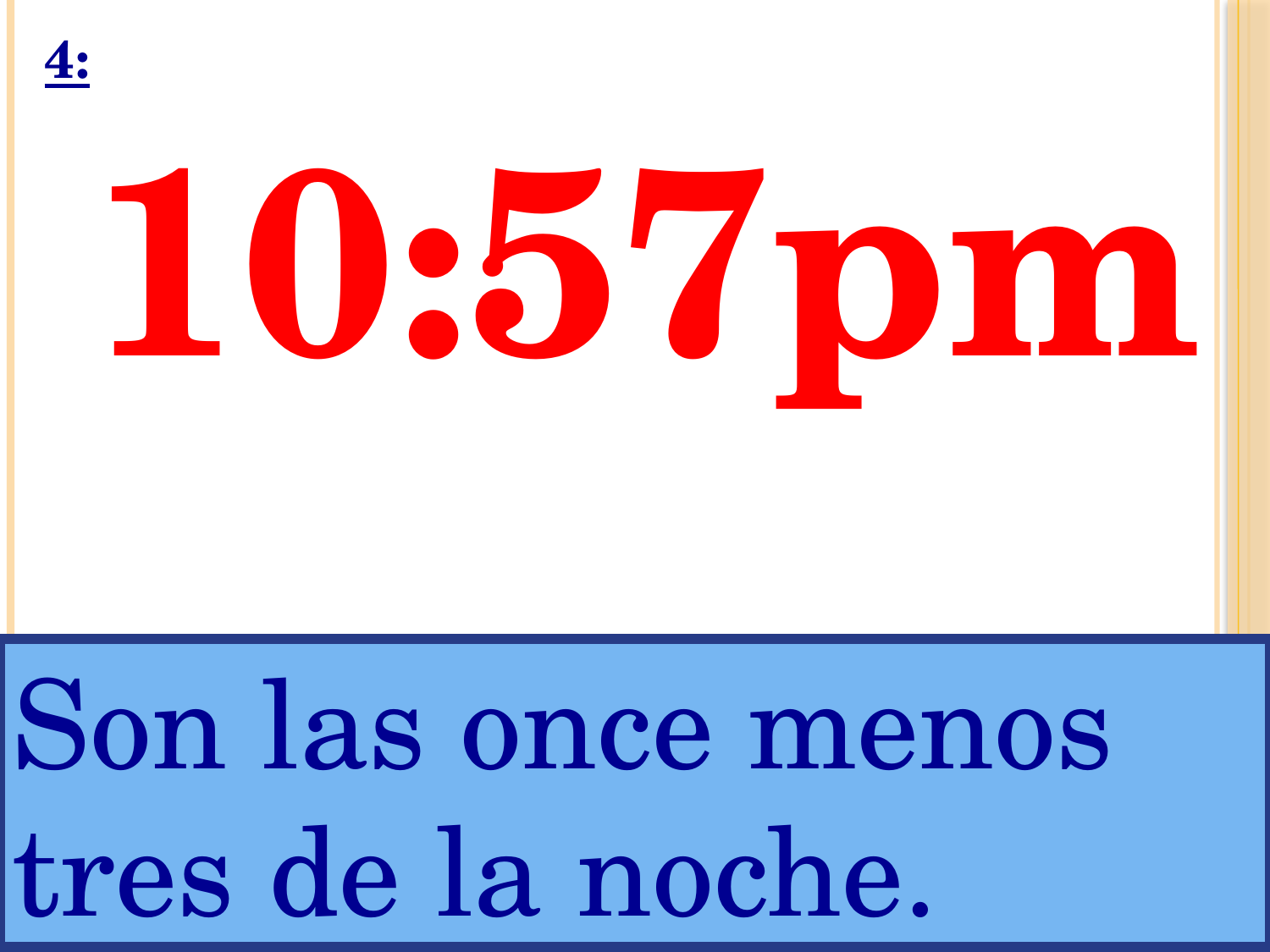

# 4:
10:57pm
Son las once menos tres de la noche.